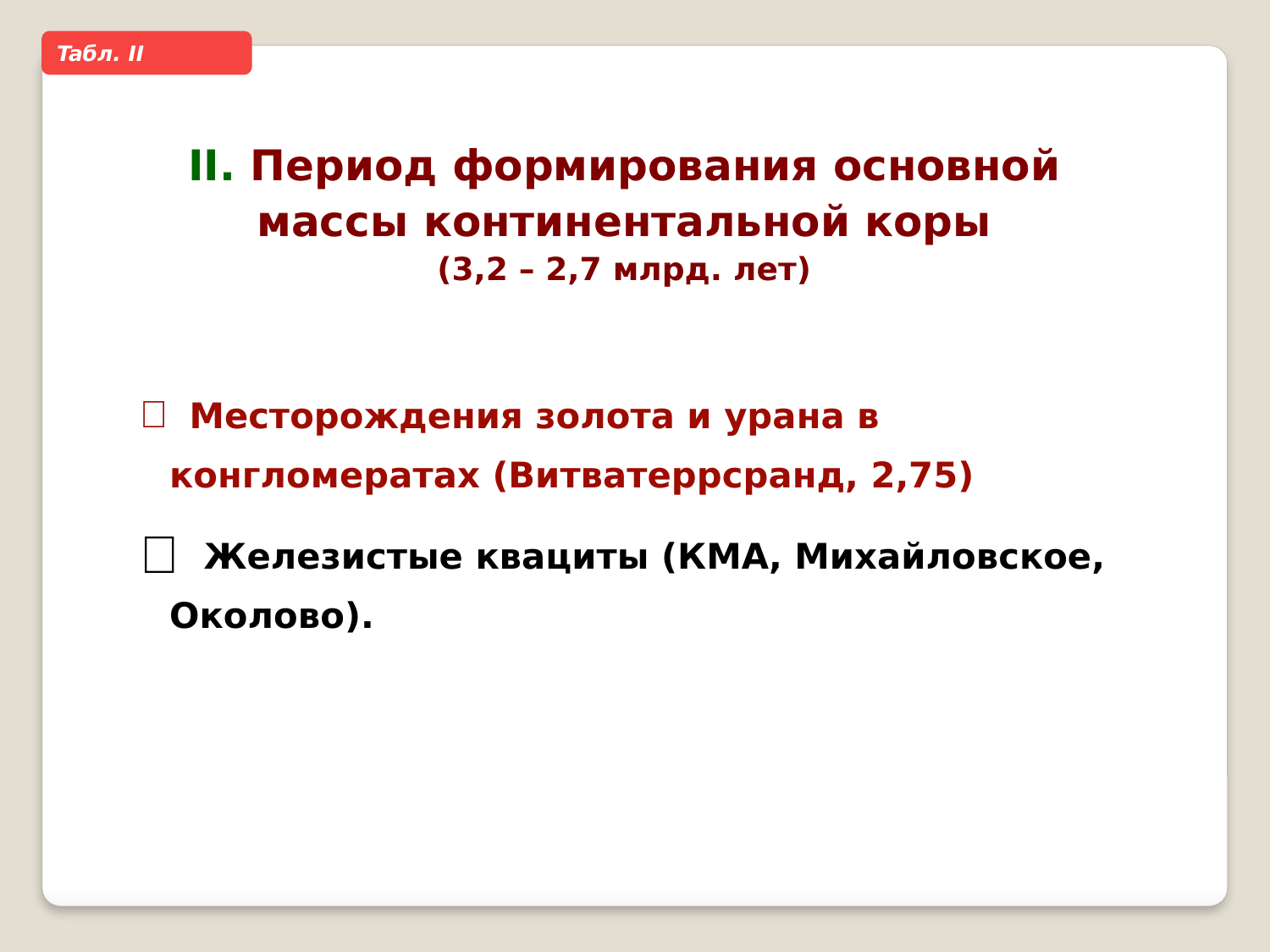

Taбл. II
II. Период формирования основной массы континентальной коры
(3,2 – 2,7 млрд. лет)

  Месторождения золота и урана в конгломератах (Витватеррсранд, 2,75)
  Железистые квациты (КМА, Михайловское, Околово).